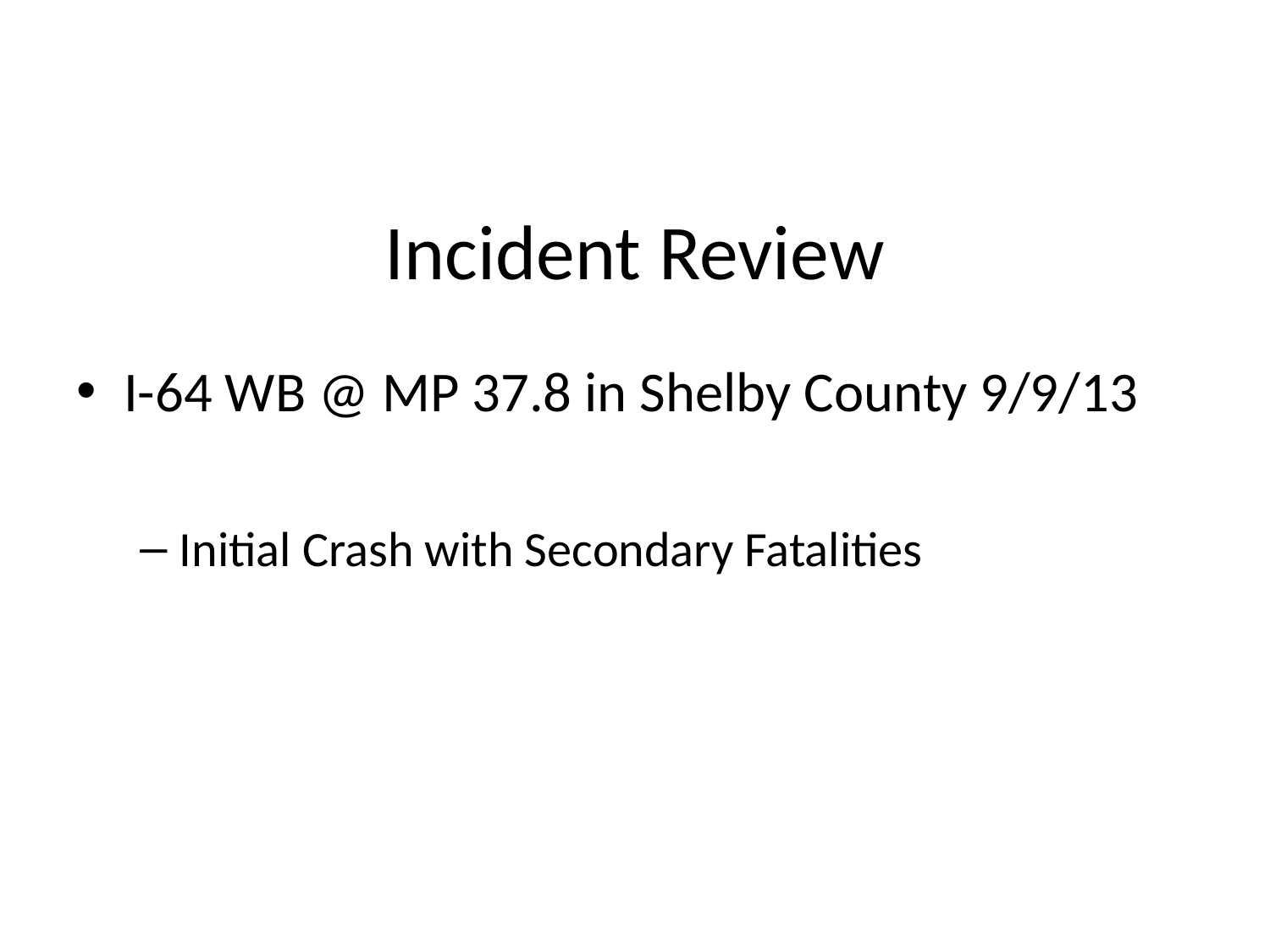

# Incident Review
I-64 WB @ MP 37.8 in Shelby County 9/9/13

Initial Crash with Secondary Fatalities